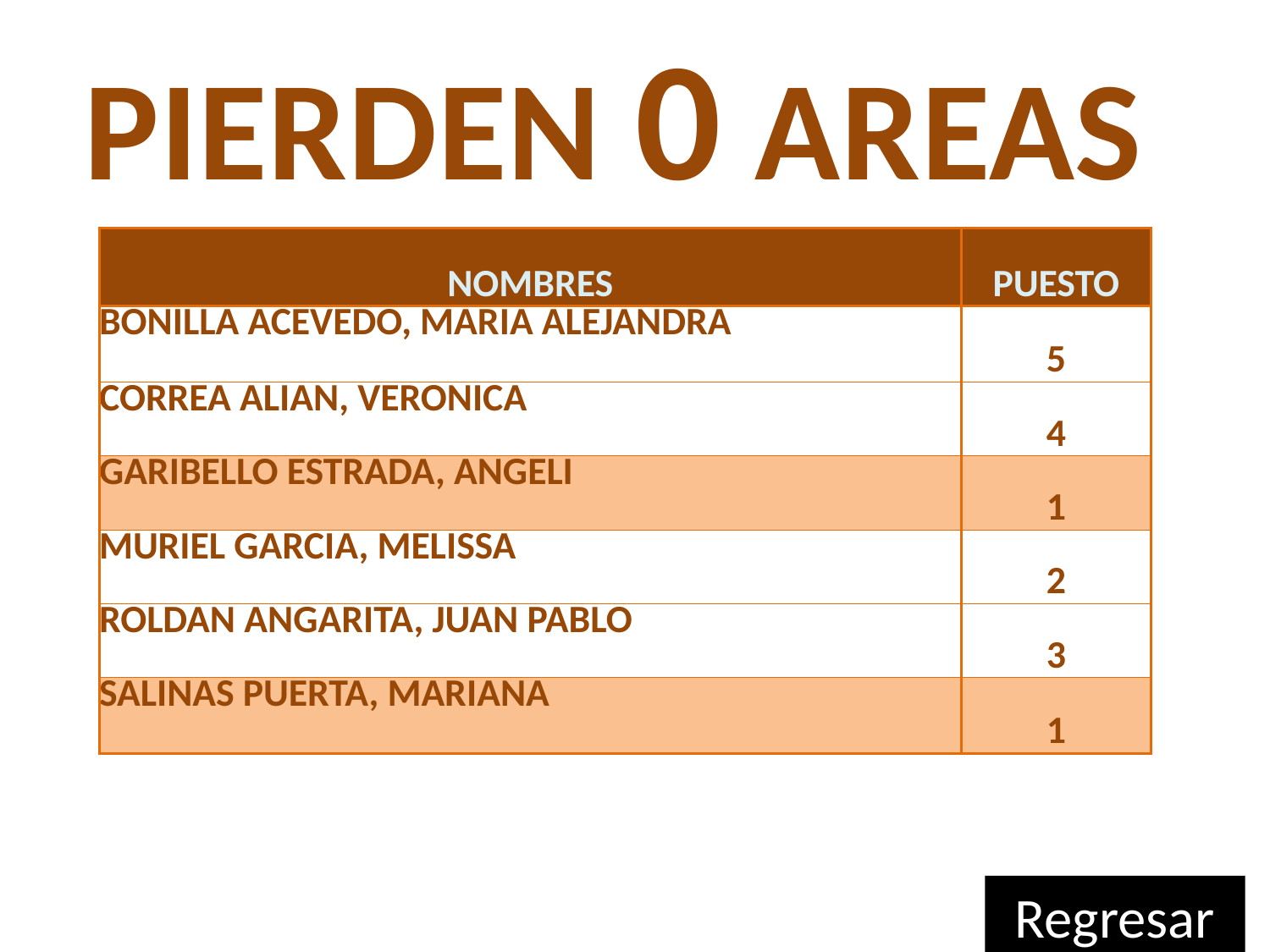

PIERDEN 0 AREAS
| NOMBRES | PUESTO |
| --- | --- |
| BONILLA ACEVEDO, MARIA ALEJANDRA | 5 |
| CORREA ALIAN, VERONICA | 4 |
| GARIBELLO ESTRADA, ANGELI | 1 |
| MURIEL GARCIA, MELISSA | 2 |
| ROLDAN ANGARITA, JUAN PABLO | 3 |
| SALINAS PUERTA, MARIANA | 1 |
Regresar